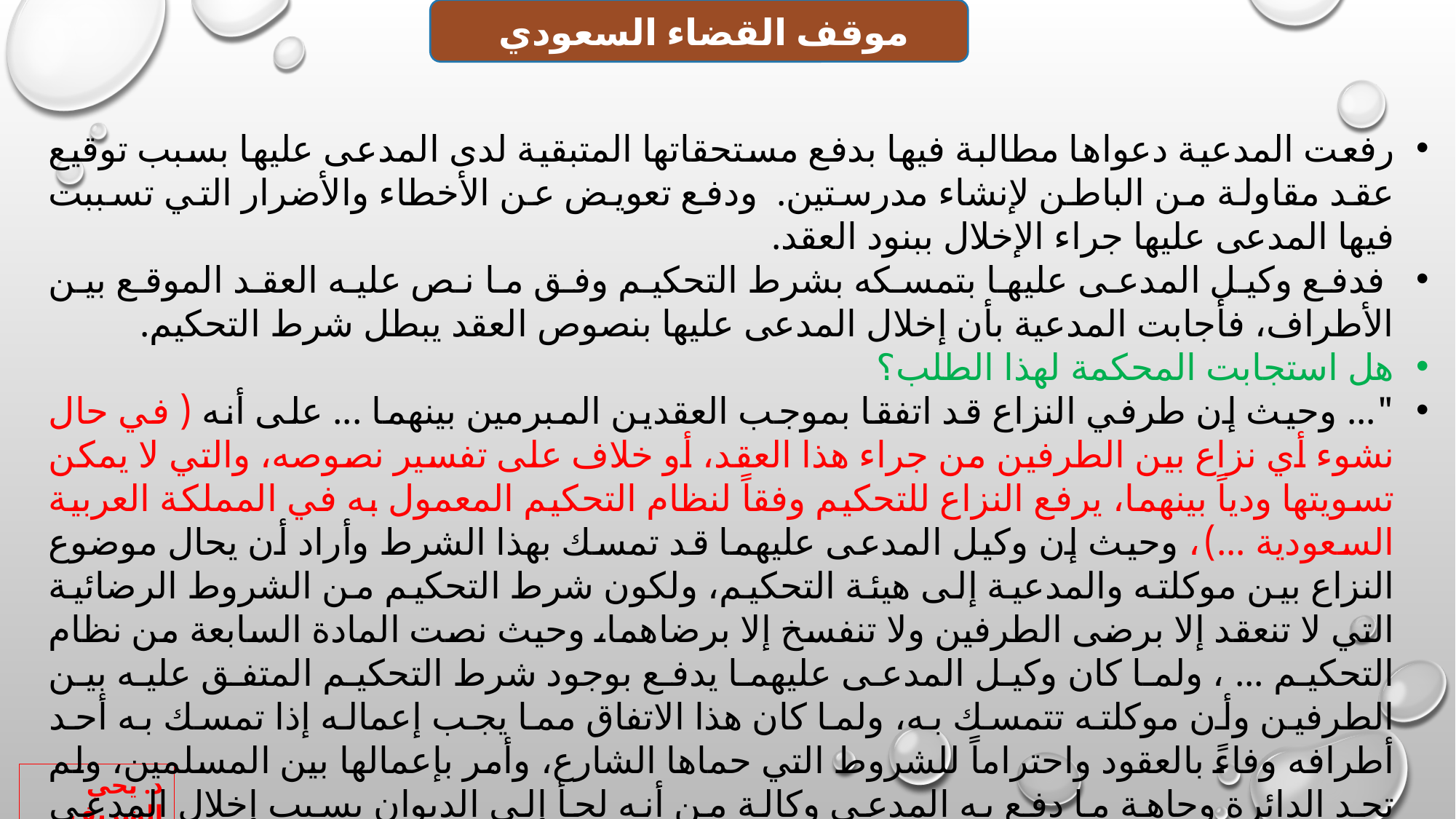

موقف القضاء السعودي

رفعت المدعية دعواها مطالبة فيها بدفع مستحقاتها المتبقية لدى المدعى عليها بسبب توقيع عقد مقاولة من الباطن لإنشاء مدرستين.  ودفع تعويض عن الأخطاء والأضرار التي تسببت فيها المدعى عليها جراء الإخلال ببنود العقد.
 فدفع وكيل المدعى عليها بتمسكه بشرط التحكيم وفق ما نص عليه العقد الموقع بين الأطراف، فأجابت المدعية بأن إخلال المدعى عليها بنصوص العقد يبطل شرط التحكيم.
هل استجابت المحكمة لهذا الطلب؟
"... وحيث إن طرفي النزاع قد اتفقا بموجب العقدين المبرمين بينهما ... على أنه ( في حال نشوء أي نزاع بين الطرفين من جراء هذا العقد، أو خلاف على تفسير نصوصه، والتي لا يمكن تسويتها ودياً بينهما، يرفع النزاع للتحكيم وفقاً لنظام التحكيم المعمول به في المملكة العربية السعودية ...)، وحيث إن وكيل المدعى عليهما قد تمسك بهذا الشرط وأراد أن يحال موضوع النزاع بين موكلته والمدعية إلى هيئة التحكيم، ولكون شرط التحكيم من الشروط الرضائية التي لا تنعقد إلا برضى الطرفين ولا تنفسخ إلا برضاهما، وحيث نصت المادة السابعة من نظام التحكيم ...، ولما كان وكيل المدعى عليهما يدفع بوجود شرط التحكيم المتفق عليه بين الطرفين وأن موكلته تتمسك به، ولما كان هذا الاتفاق مما يجب إعماله إذا تمسك به أحد أطرافه وفاءً بالعقود واحتراماً للشروط التي حماها الشارع، وأمر بإعمالها بين المسلمين، ولم تجد الدائرة وجاهة ما دفع به المدعي وكالة من أنه لجأ إلى الديوان بسبب إخلال المدعى عليهما ببعض بنود العقد، مما يتعين معه إلغاء شرط التحكيم، إذ إن ذلك لا يعد إسقاطاً للشرط الذي ارتضاه الطرفان عند التعاقد، الأمر الذي تنتهي معه الدائرة إلى عدم جواز نظر الدعوى لوجود شرط التحكيم ..."